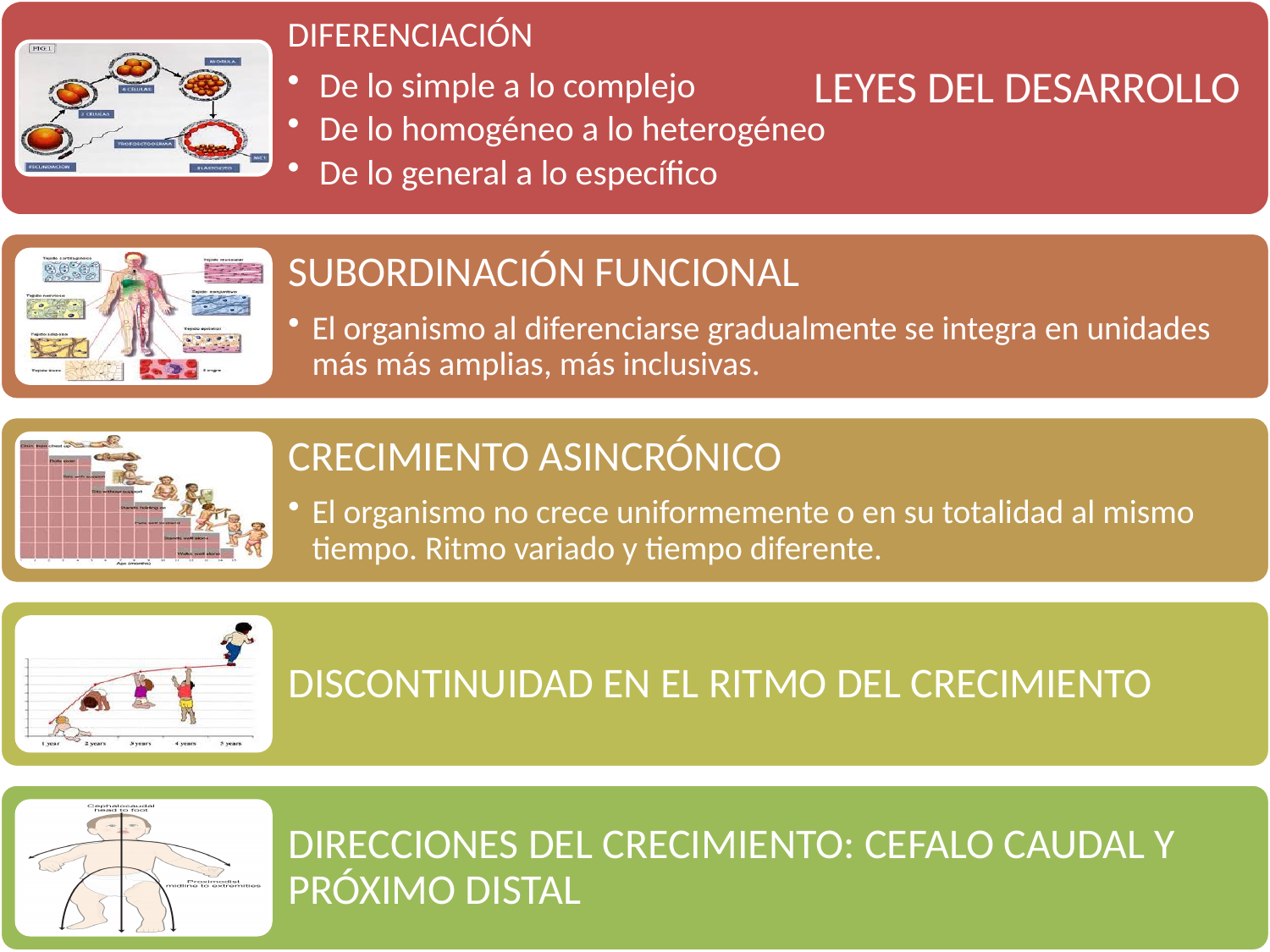

DIFERENCIACIÓN
De lo simple a lo complejo
De lo homogéneo a lo heterogéneo
De lo general a lo específico
SUBORDINACIÓN FUNCIONAL
El organismo al diferenciarse gradualmente se integra en unidades más más amplias, más inclusivas.
CRECIMIENTO ASINCRÓNICO
El organismo no crece uniformemente o en su totalidad al mismo tiempo. Ritmo variado y tiempo diferente.
DISCONTINUIDAD EN EL RITMO DEL CRECIMIENTO
DIRECCIONES DEL CRECIMIENTO: CEFALO CAUDAL Y PRÓXIMO DISTAL
# LEYES DEL DESARROLLO